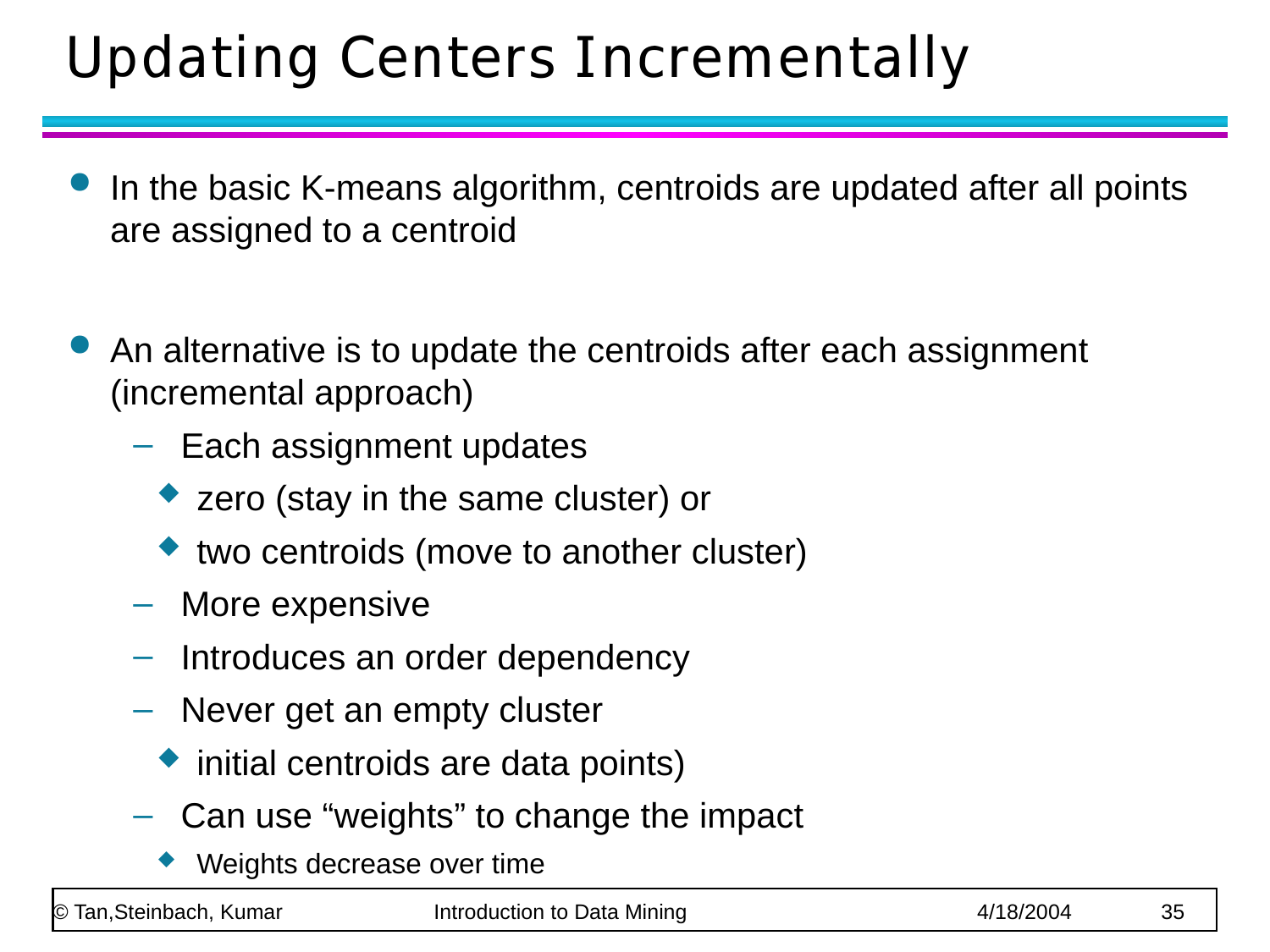

# Updating Centers Incrementally
In the basic K-means algorithm, centroids are updated after all points are assigned to a centroid

An alternative is to update the centroids after each assignment (incremental approach)
Each assignment updates
zero (stay in the same cluster) or
two centroids (move to another cluster)
More expensive
Introduces an order dependency
Never get an empty cluster
initial centroids are data points)
Can use “weights” to change the impact
Weights decrease over time